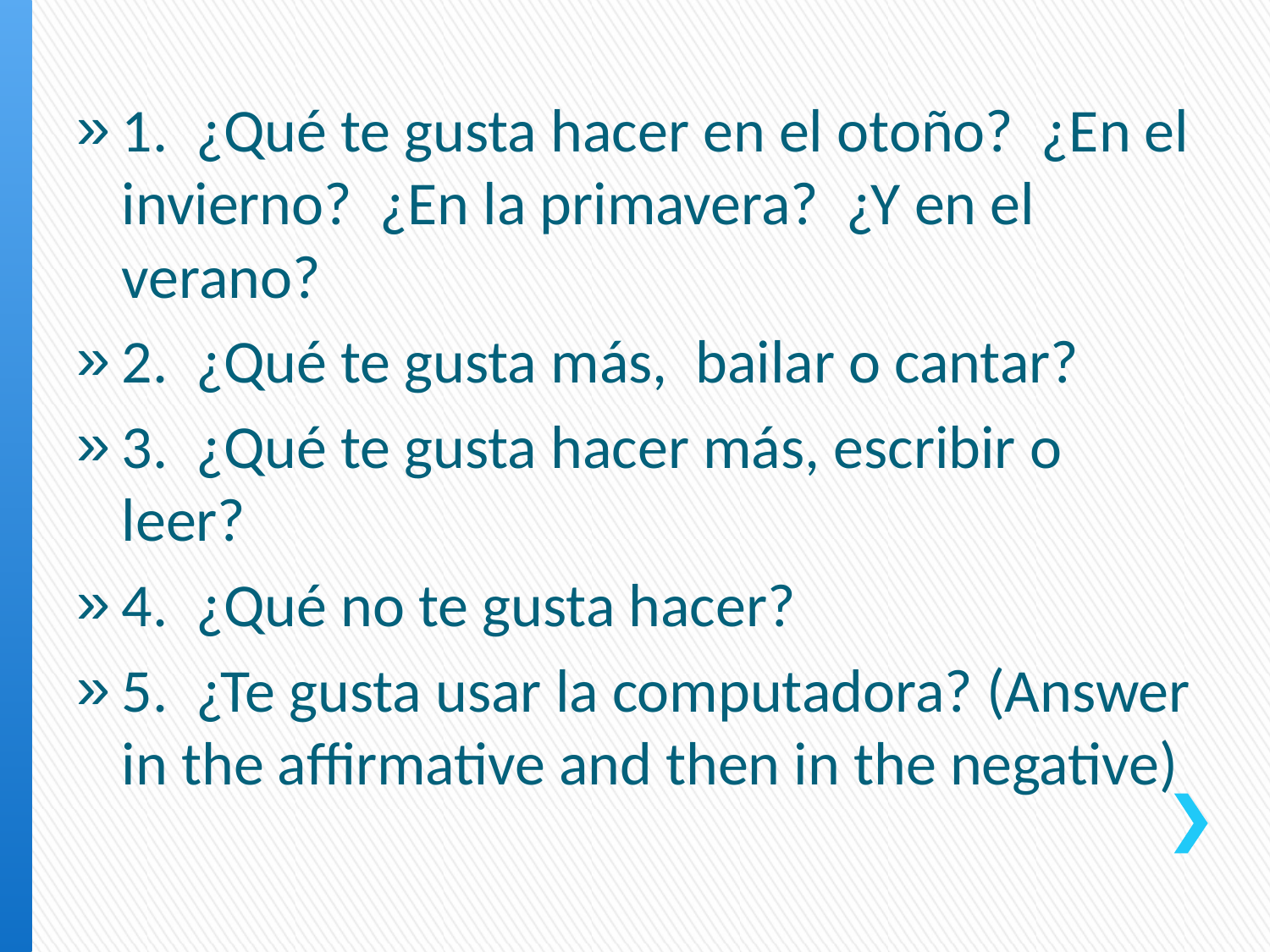

#
1.  ¿Qué te gusta hacer en el otoño?  ¿En el invierno?  ¿En la primavera?  ¿Y en el verano?
2.  ¿Qué te gusta más,  bailar o cantar?
3.  ¿Qué te gusta hacer más, escribir o leer?
4.  ¿Qué no te gusta hacer?
5.  ¿Te gusta usar la computadora? (Answer in the affirmative and then in the negative)